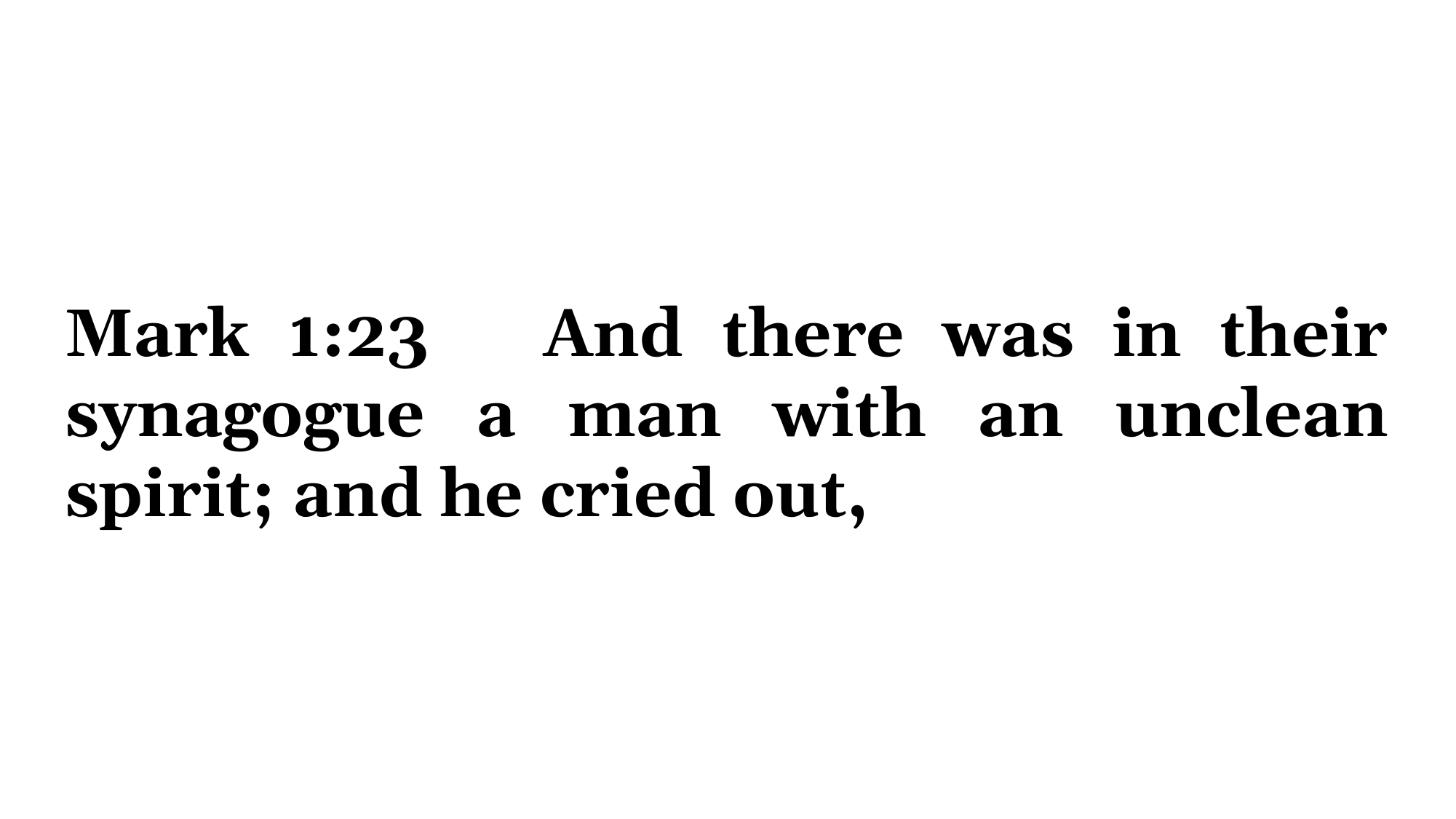

Mark 1:23   And there was in their synagogue a man with an unclean spirit; and he cried out,